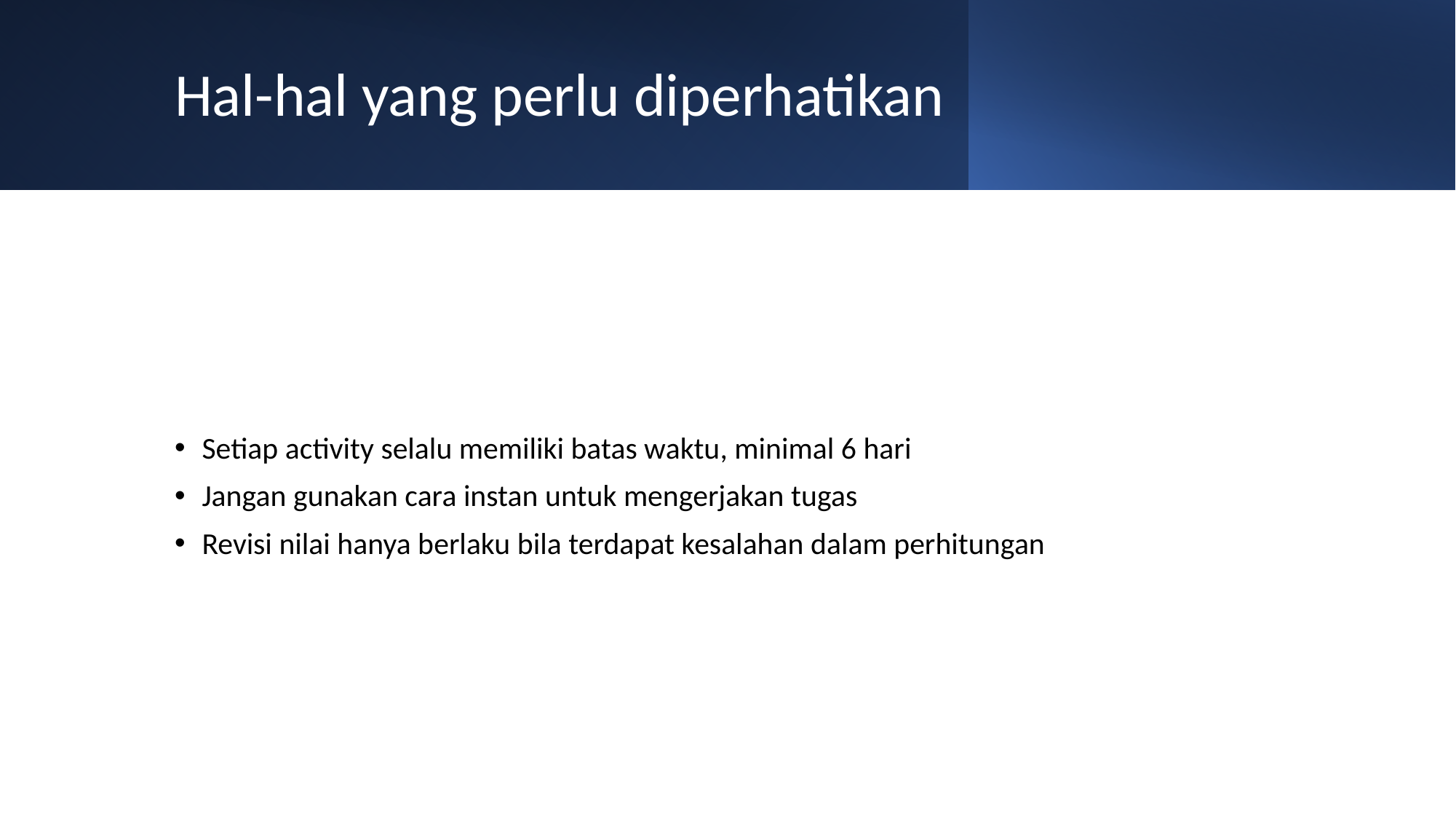

# Hal-hal yang perlu diperhatikan
Setiap activity selalu memiliki batas waktu, minimal 6 hari
Jangan gunakan cara instan untuk mengerjakan tugas
Revisi nilai hanya berlaku bila terdapat kesalahan dalam perhitungan